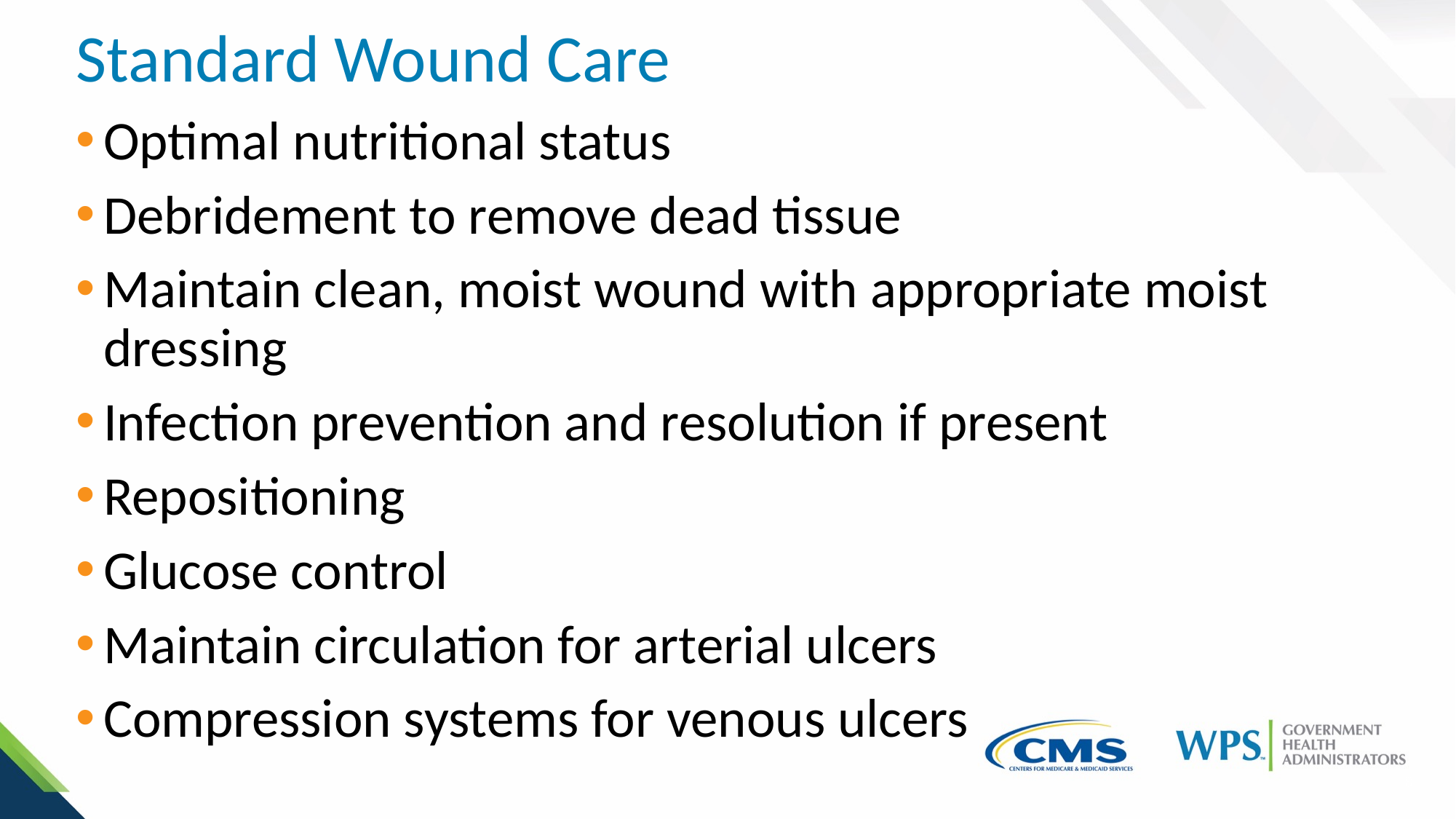

# Standard Wound Care
Optimal nutritional status
Debridement to remove dead tissue
Maintain clean, moist wound with appropriate moist dressing
Infection prevention and resolution if present
Repositioning
Glucose control
Maintain circulation for arterial ulcers
Compression systems for venous ulcers